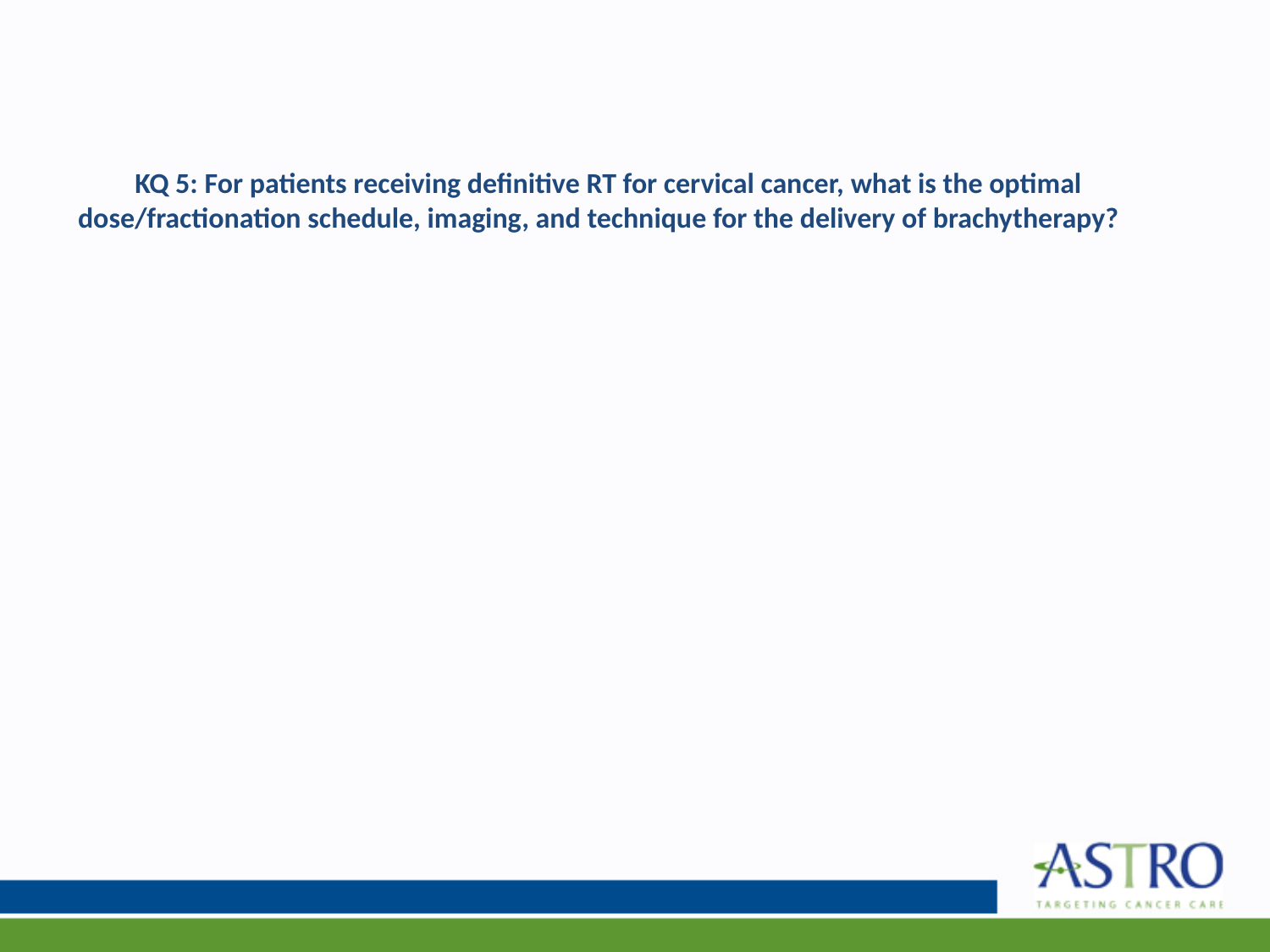

# KQ 5: For patients receiving definitive RT for cervical cancer, what is the optimal dose/fractionation schedule, imaging, and technique for the delivery of brachytherapy?